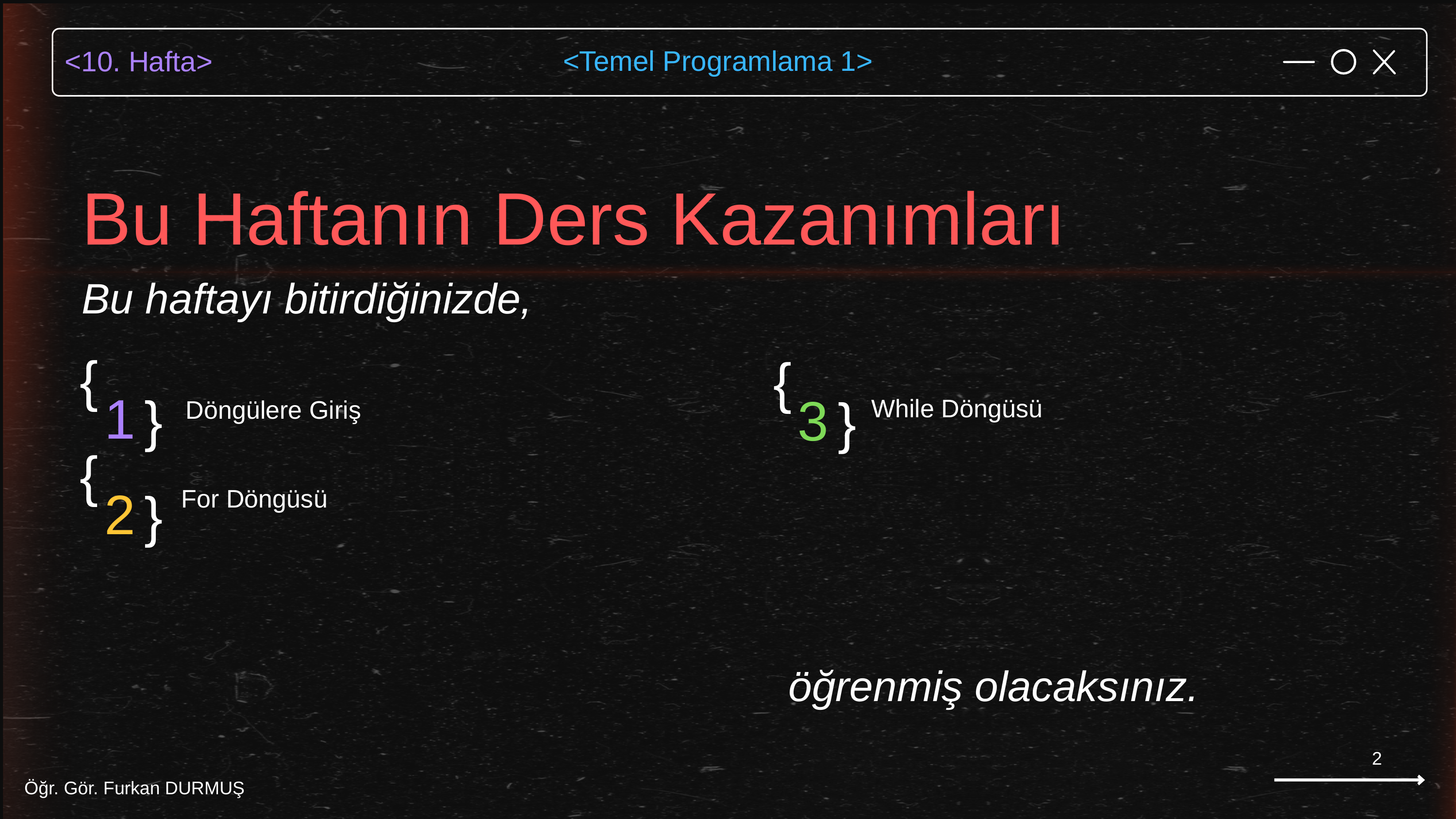

Bu Haftanın Ders Kazanımları
Bu haftayı bitirdiğinizde,
1
}
}
Döngülere Giriş
3
}
}
While Döngüsü
2
}
}
For Döngüsü
öğrenmiş olacaksınız.
2